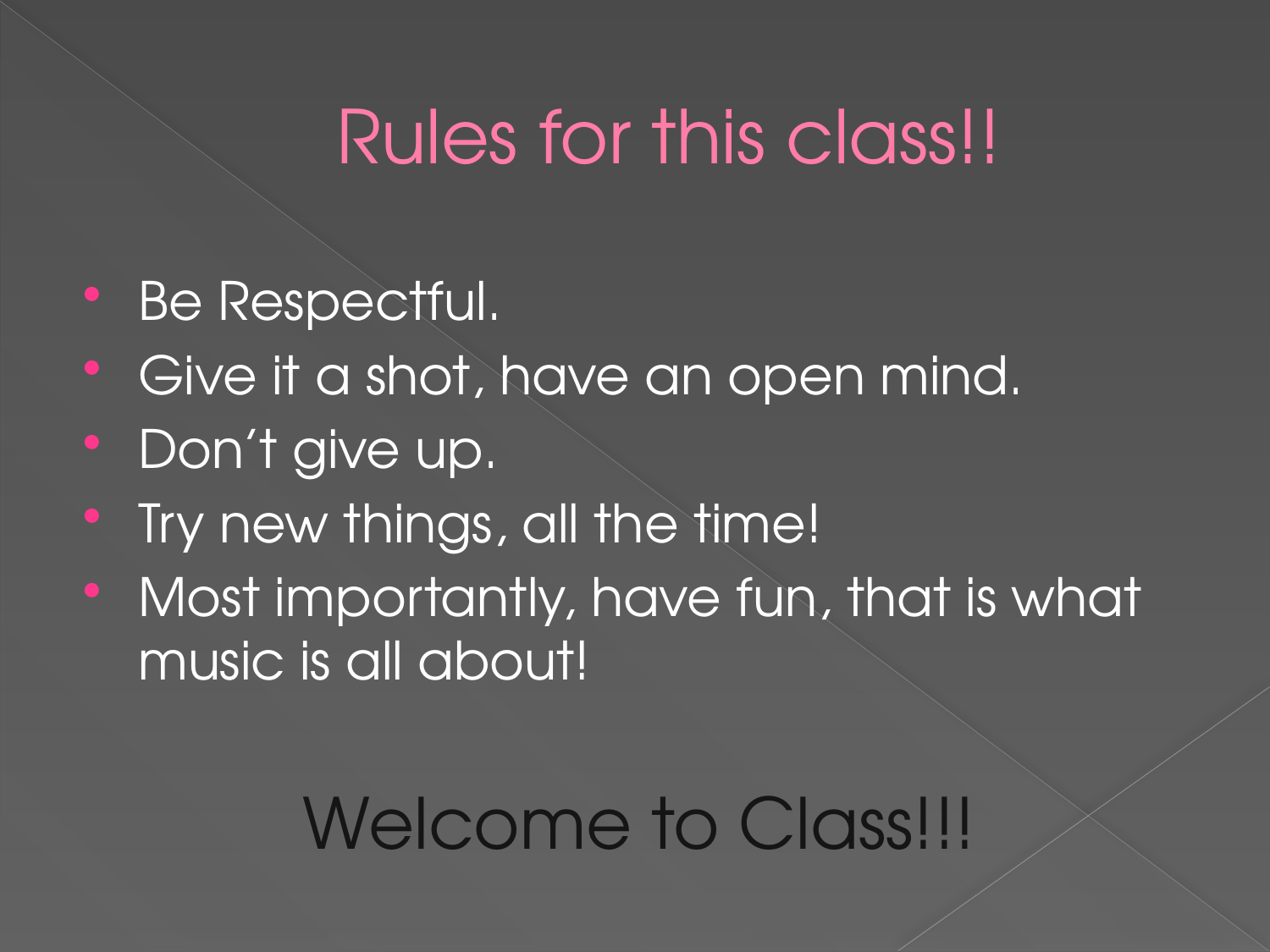

# Rules for this class!!
Be Respectful.
Give it a shot, have an open mind.
Don’t give up.
Try new things, all the time!
Most importantly, have fun, that is what music is all about!

Welcome to Class!!!